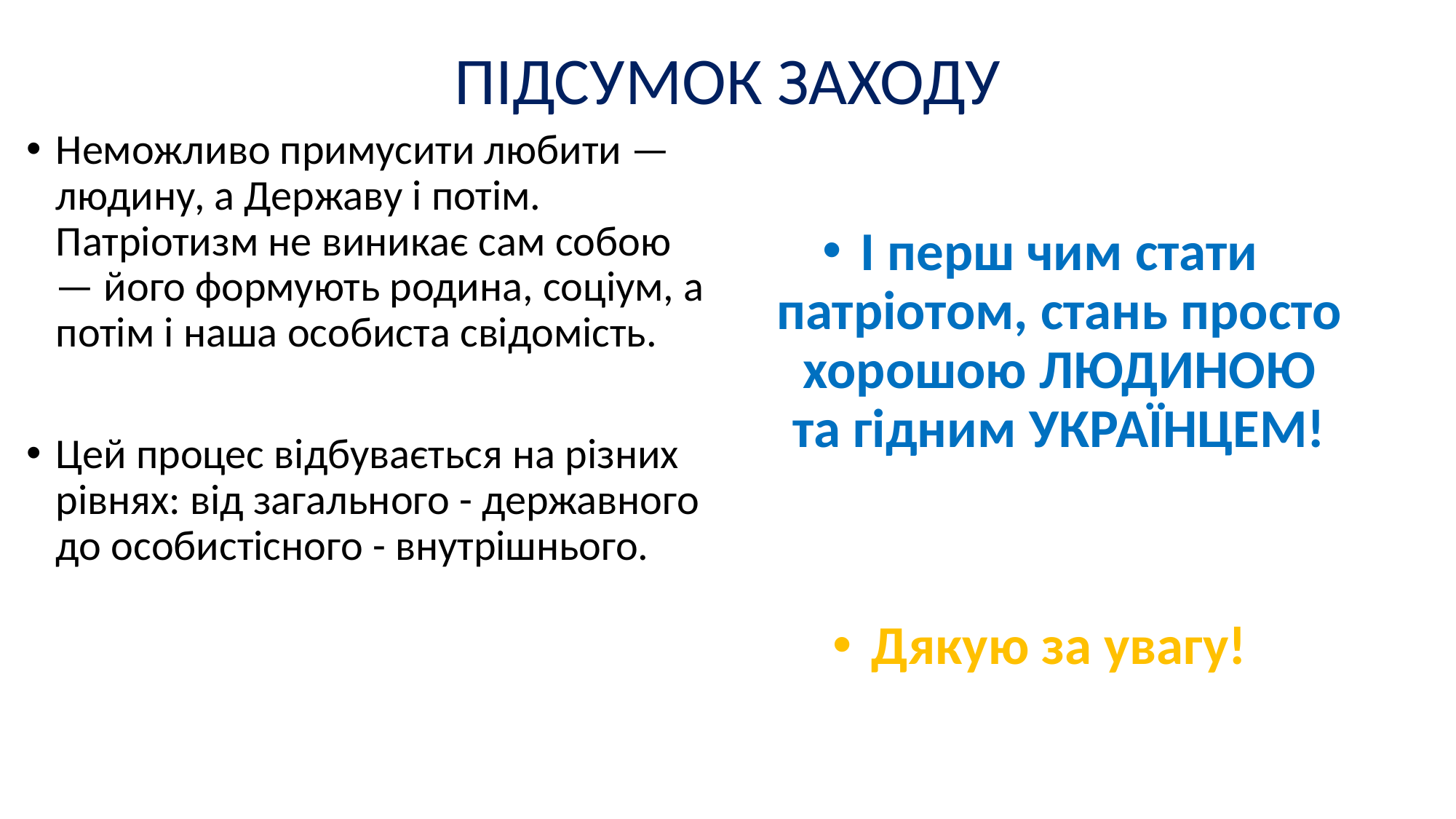

# ПІДСУМОК ЗАХОДУ
Неможливо примусити любити —людину, а Державу і потім. Патріотизм не виникає сам собою — його формують родина, соціум, а потім і наша особиста свідомість.

Цей процес відбувається на різних рівнях: від загального - державного до особистісного - внутрішнього.

І перш чим стати патріотом, стань просто хорошою ЛЮДИНОЮ та гідним УКРАЇНЦЕМ!

Дякую за увагу!